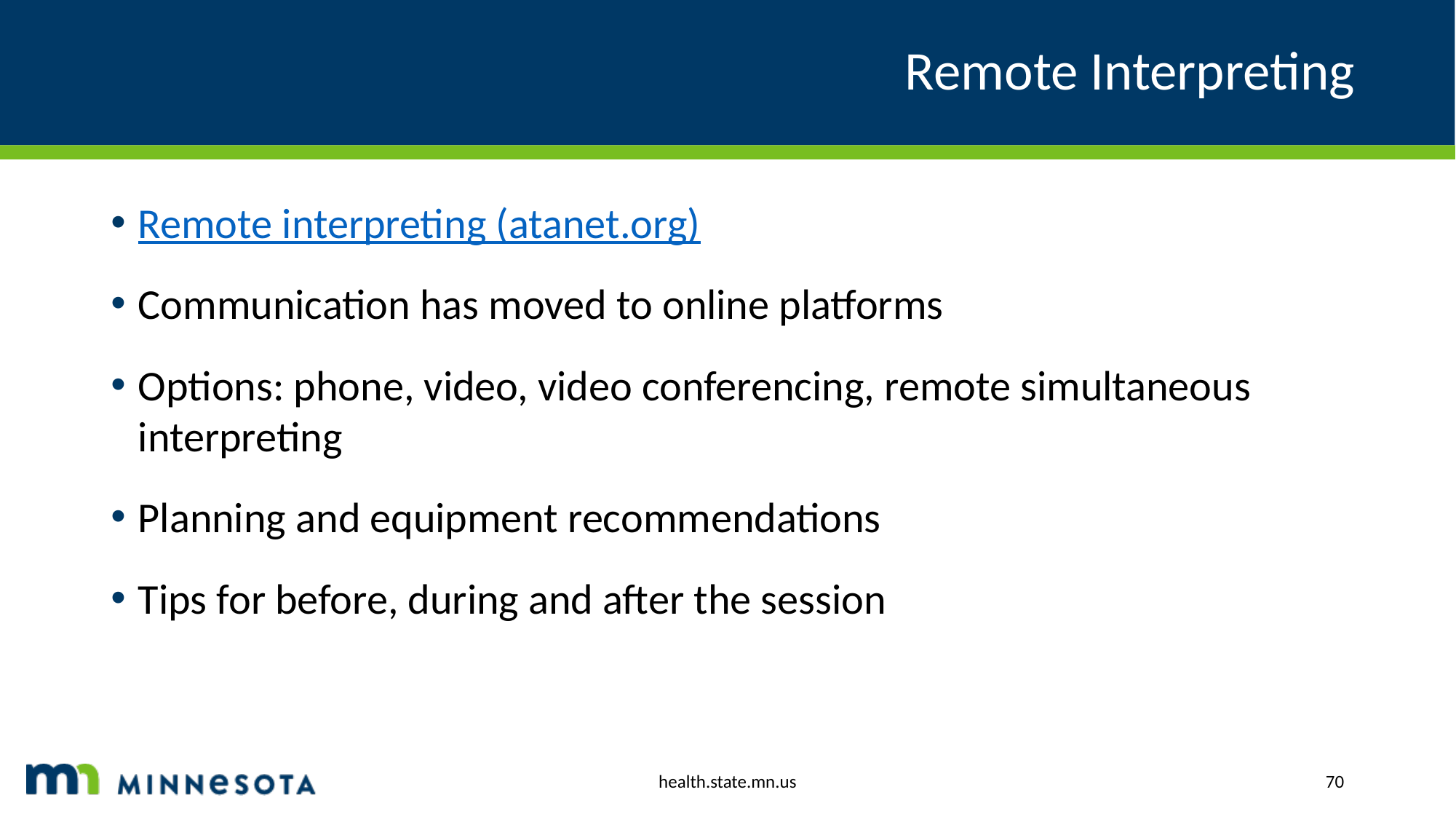

# Remote Interpreting
Remote interpreting (atanet.org)
Communication has moved to online platforms
Options: phone, video, video conferencing, remote simultaneous interpreting
Planning and equipment recommendations
Tips for before, during and after the session
health.state.mn.us
70